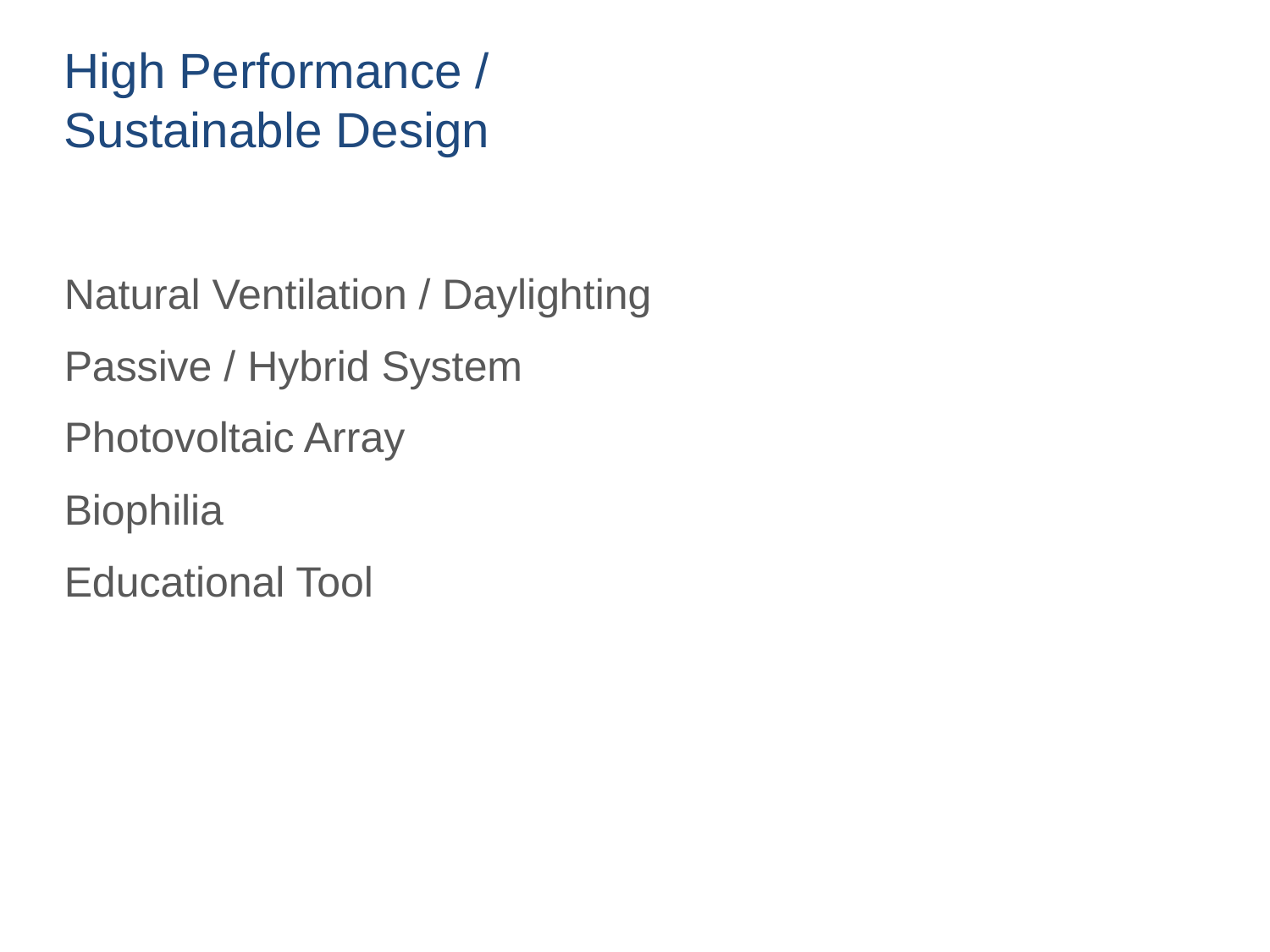

High Performance / Sustainable Design
Natural Ventilation / Daylighting
Passive / Hybrid System
Photovoltaic Array
Biophilia
Educational Tool